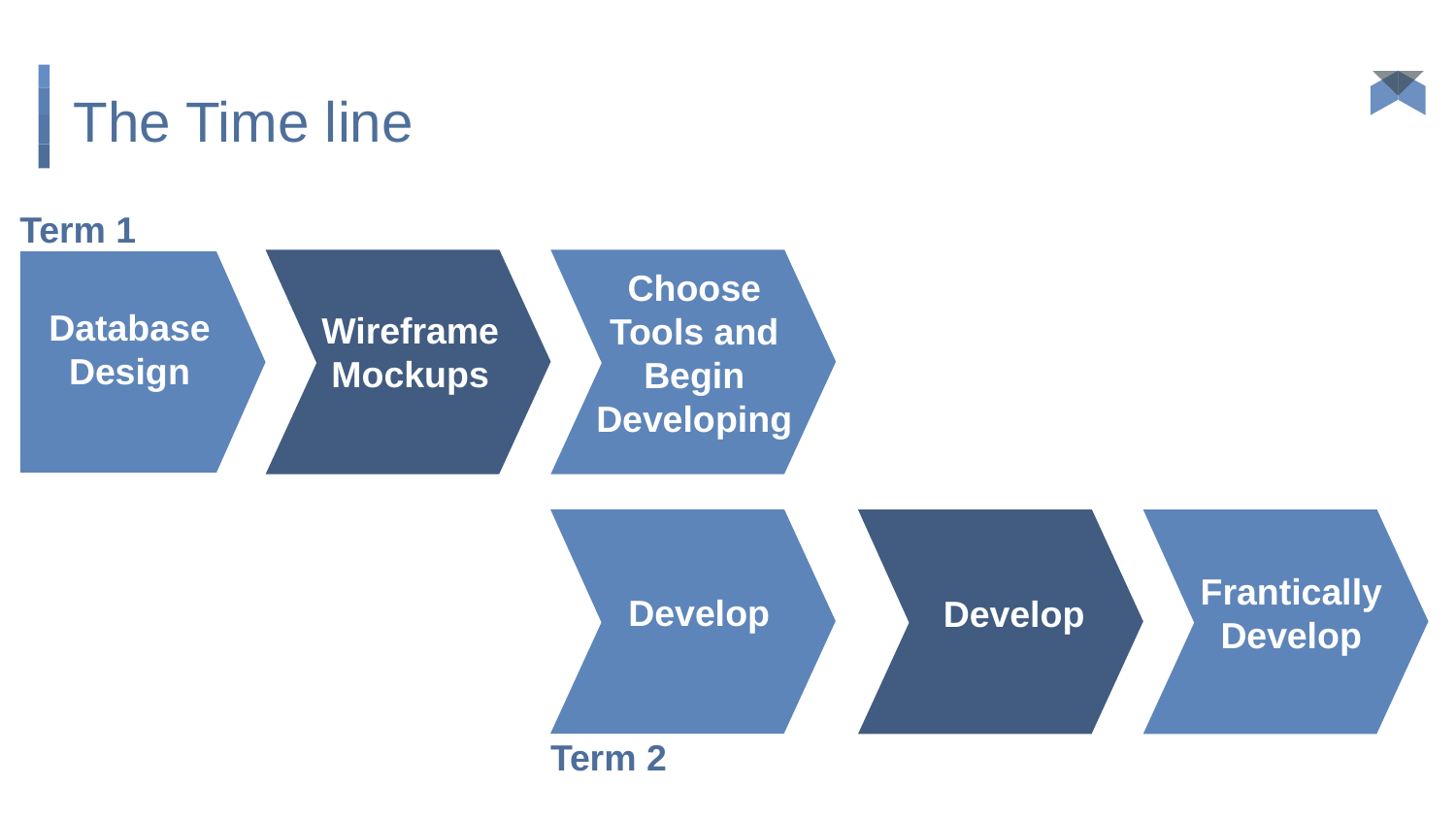

# The Time line
Term 1

Database Design
Wireframe Mockups
Choose Tools and Begin Developing

Develop
Develop
Frantically
Develop
Initial Planning and Choose Tools

Term 2